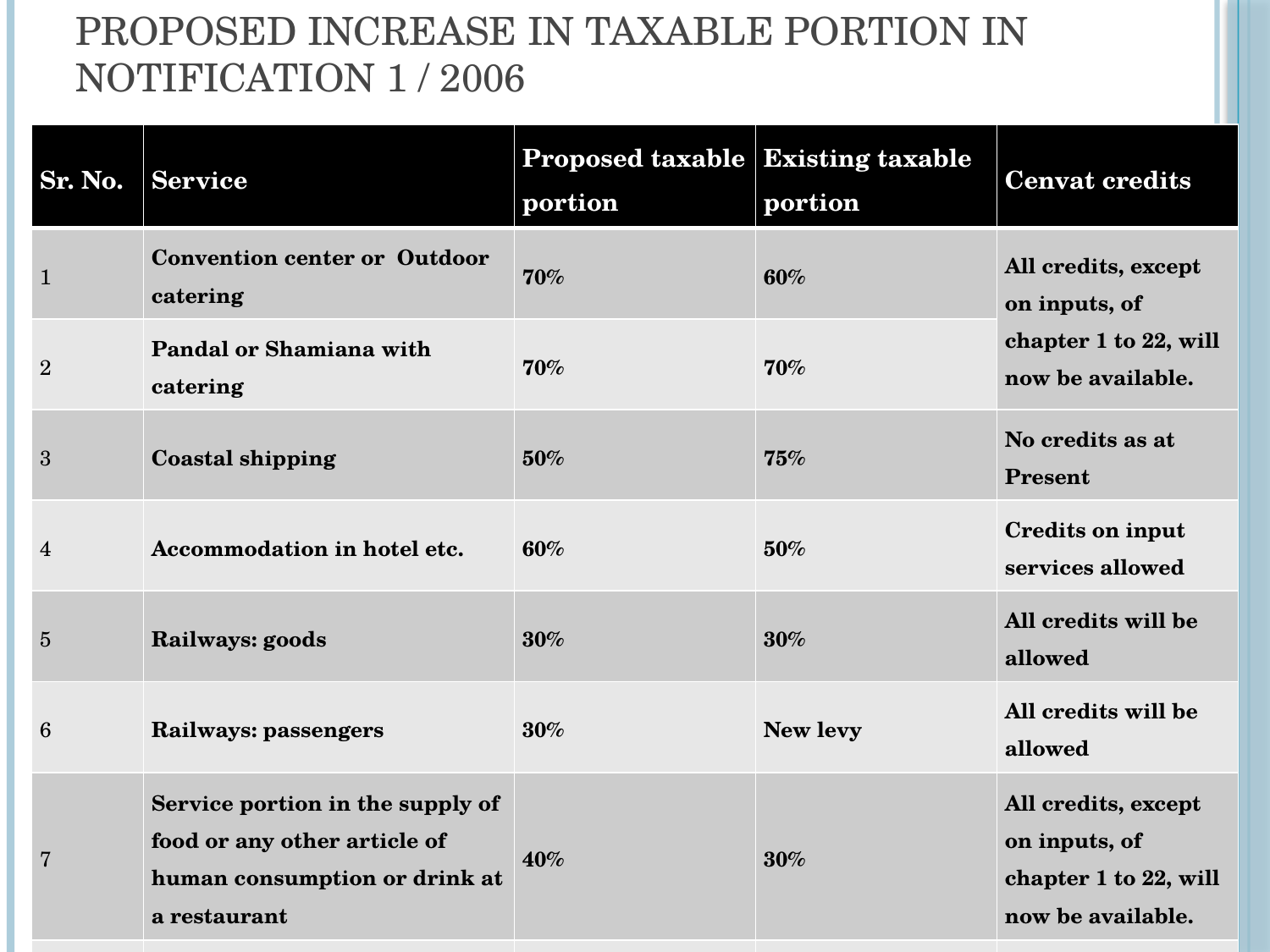

# Proposed increase in taxable portion in Notification 1 / 2006
| Sr. No. | Service | Proposed taxable portion | Existing taxable portion | Cenvat credits |
| --- | --- | --- | --- | --- |
| 1 | Convention center or Outdoor catering | 70% | 60% | All credits, except on inputs, of chapter 1 to 22, will now be available. |
| 2 | Pandal or Shamiana with catering | 70% | 70% |  |
| 3 | Coastal shipping | 50% | 75% | No credits as at  Present |
| 4 | Accommodation in hotel etc. | 60% | 50% | Credits on input services allowed |
| 5 | Railways: goods | 30% | 30% | All credits will be allowed |
| 6 | Railways: passengers | 30% | New levy | All credits will be allowed |
| 7 | Service portion in the supply of food or any other article of human consumption or drink at a restaurant | 40% | 30% | All credits, except on inputs, of chapter 1 to 22, will now be available. |
| 8 | outdoor catering | 60% | 50% | All credits, except on inputs, of chapter 1 to 22, will now be available. |